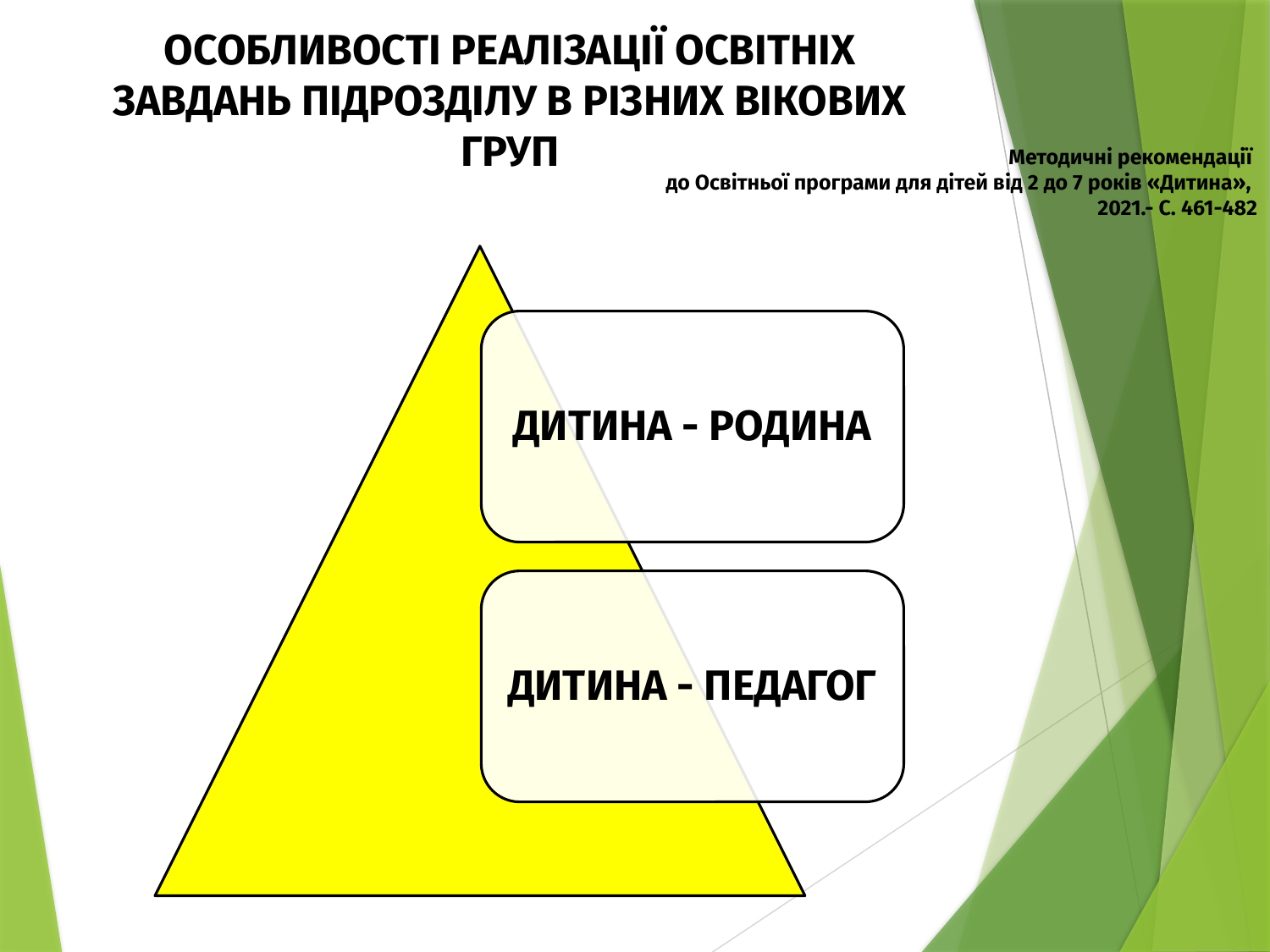

ОСОБЛИВОСТІ РЕАЛІЗАЦІЇ ОСВІТНІХ ЗАВДАНЬ ПІДРОЗДІЛУ В РІЗНИХ ВІКОВИХ ГРУП
Методичні рекомендації
до Освітньої програми для дітей від 2 до 7 років «Дитина»,
2021.- С. 461-482

ДИТИНА - РОДИНА
ДИТИНА - ПЕДАГОГ